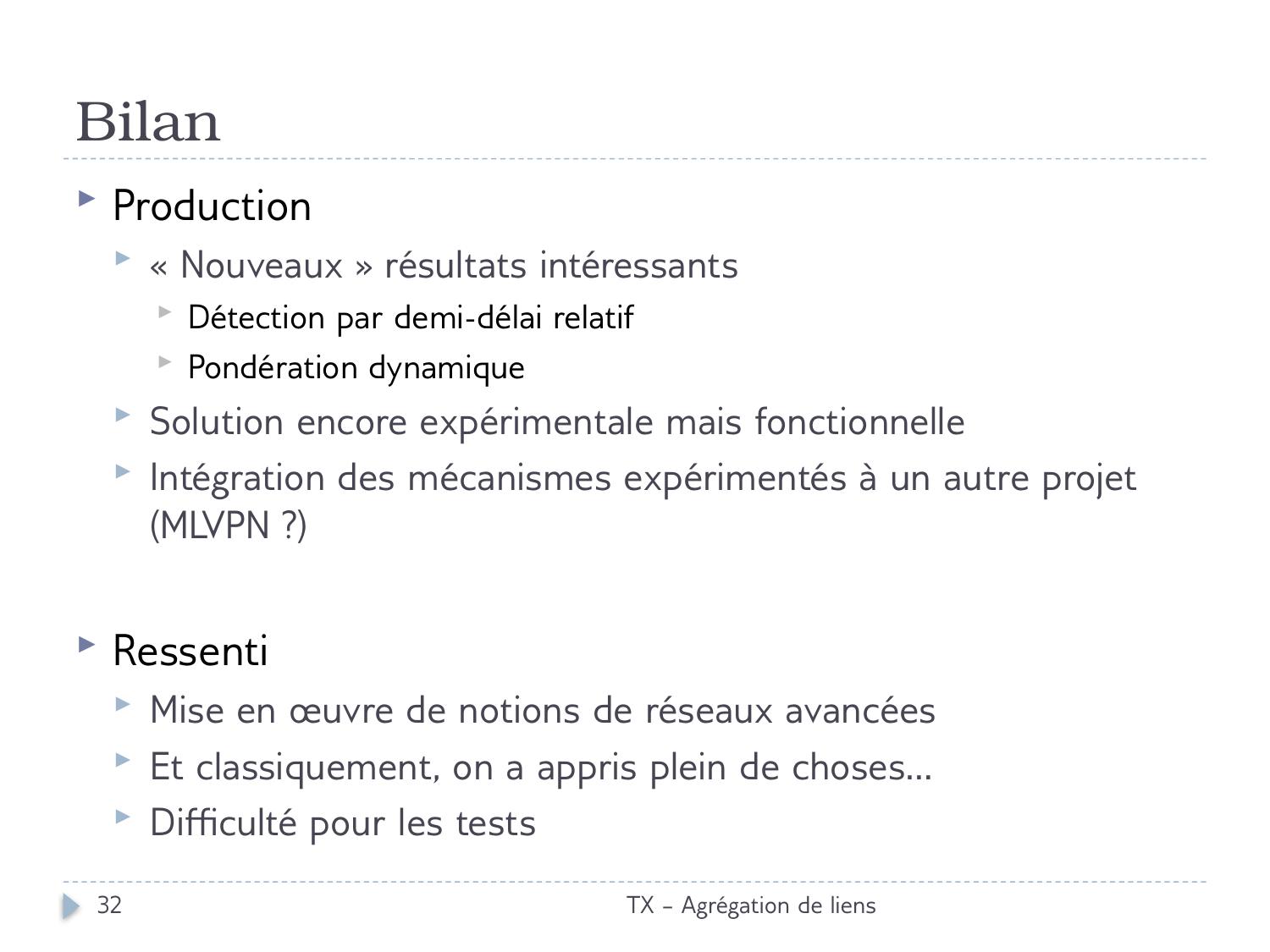

# Bilan
Production
« Nouveaux » résultats intéressants
Détection par demi-délai relatif
Pondération dynamique
Solution encore expérimentale mais fonctionnelle
Intégration des mécanismes expérimentés à un autre projet (MLVPN ?)

Ressenti
Mise en œuvre de notions de réseaux avancées
Et classiquement, on a appris plein de choses…
Difficulté pour les tests
32
TX – Agrégation de liens